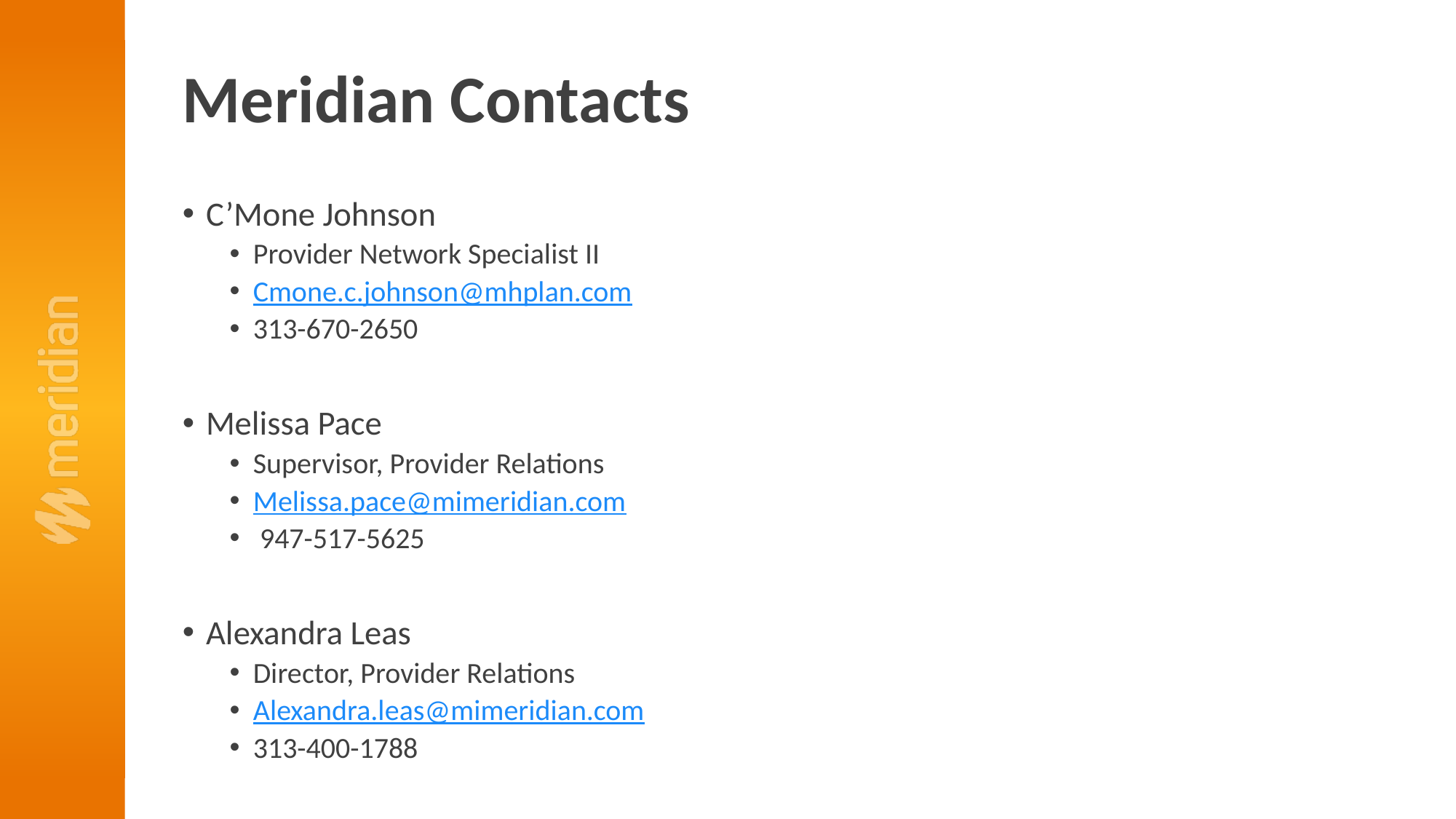

# Meridian Contacts
C’Mone Johnson
Provider Network Specialist II
Cmone.c.johnson@mhplan.com
313-670-2650

Melissa Pace
Supervisor, Provider Relations
Melissa.pace@mimeridian.com
 947-517-5625

Alexandra Leas
Director, Provider Relations
Alexandra.leas@mimeridian.com
313-400-1788